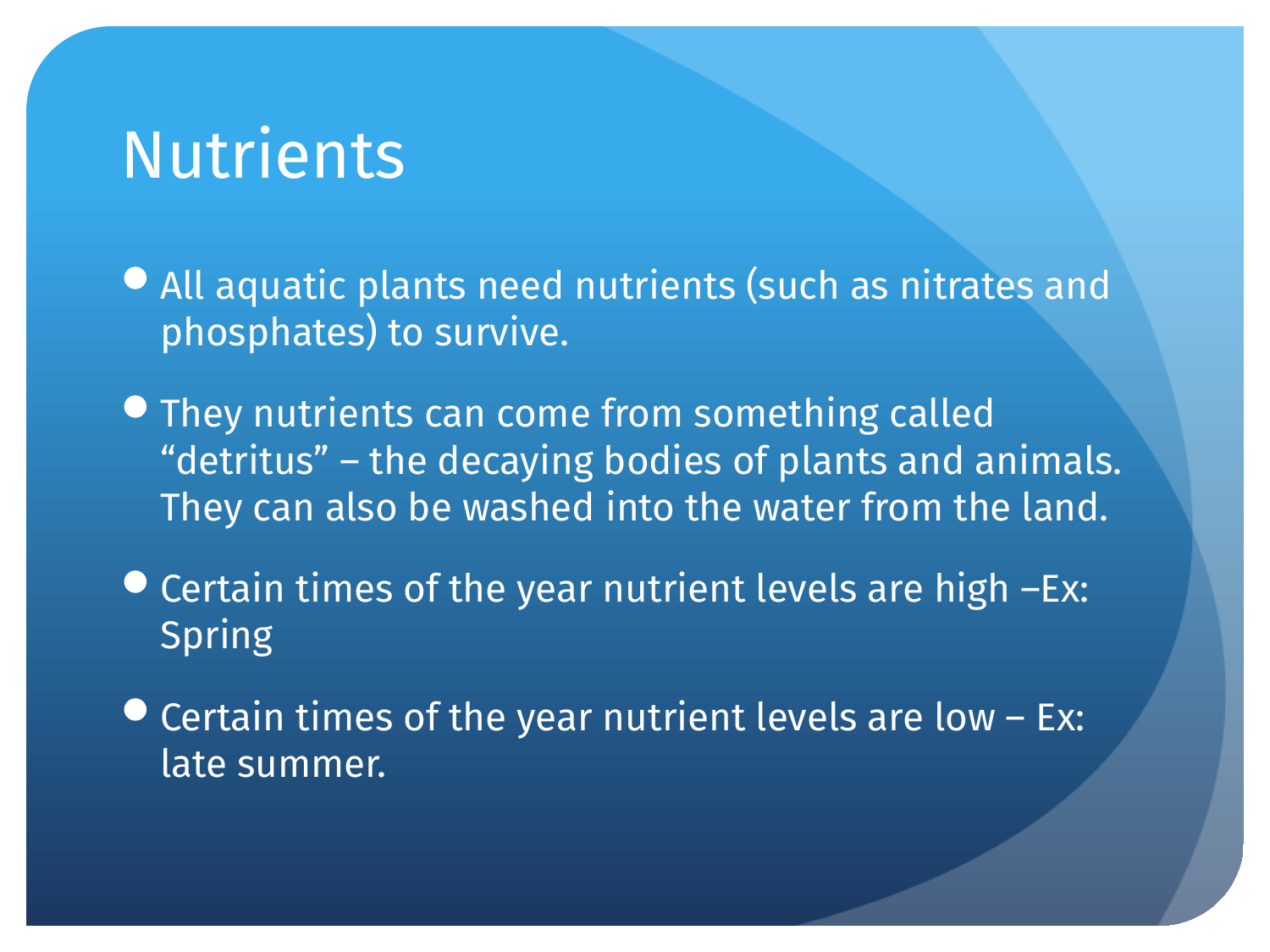

# Nutrients
All aquatic plants need nutrients (such as nitrates and phosphates) to survive.
They nutrients can come from something called “detritus” – the decaying bodies of plants and animals. They can also be washed into the water from the land.
Certain times of the year nutrient levels are high –Ex: Spring
Certain times of the year nutrient levels are low – Ex: late summer.